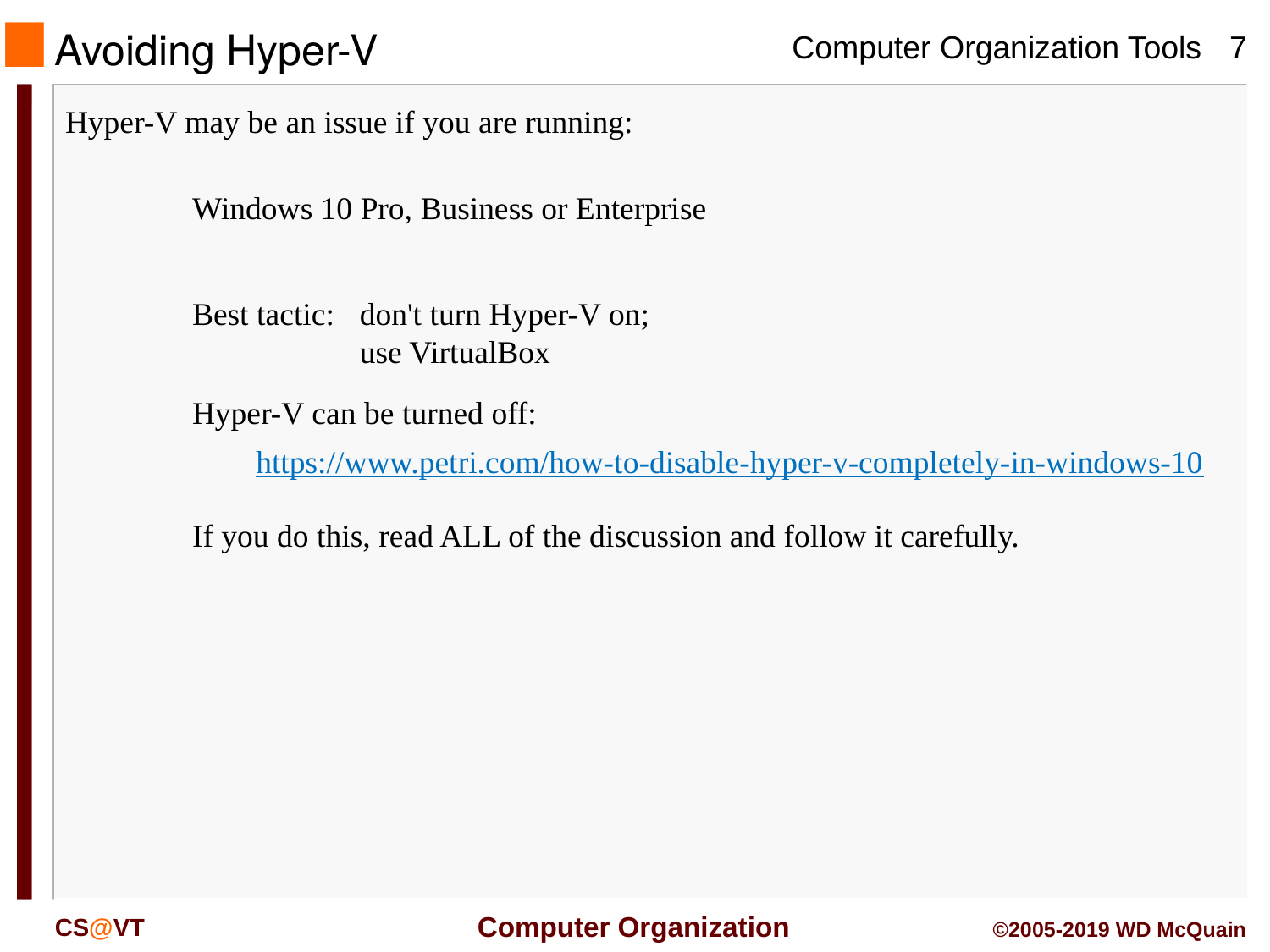

# Avoiding Hyper-V
Hyper-V may be an issue if you are running:
Windows 10 Pro, Business or Enterprise
Best tactic:	don't turn Hyper-V on;
	use VirtualBox
Hyper-V can be turned off:
https://www.petri.com/how-to-disable-hyper-v-completely-in-windows-10
If you do this, read ALL of the discussion and follow it carefully.